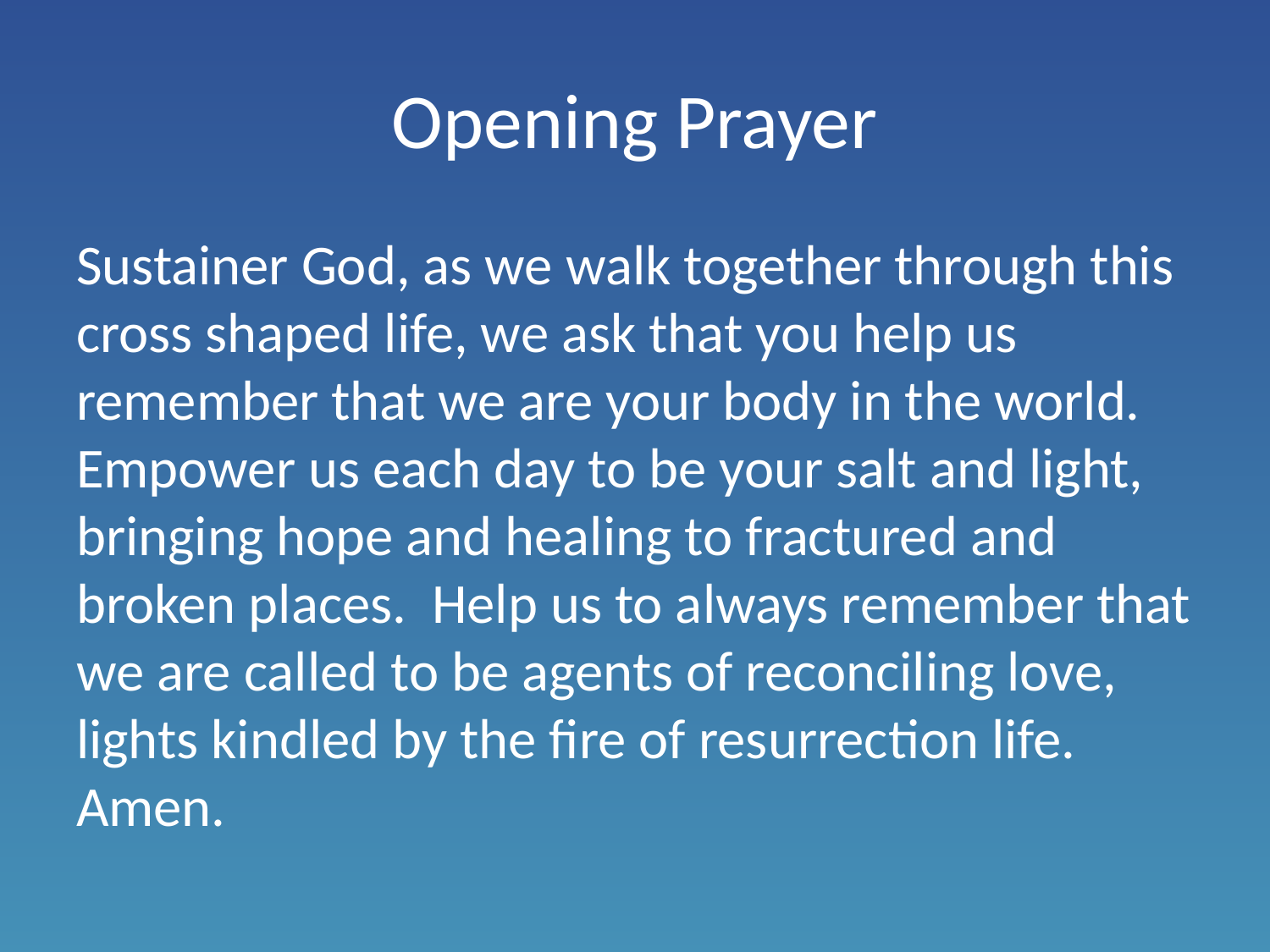

# Opening Prayer
Sustainer God, as we walk together through this cross shaped life, we ask that you help us remember that we are your body in the world.  Empower us each day to be your salt and light, bringing hope and healing to fractured and broken places.  Help us to always remember that we are called to be agents of reconciling love, lights kindled by the fire of resurrection life.  Amen.